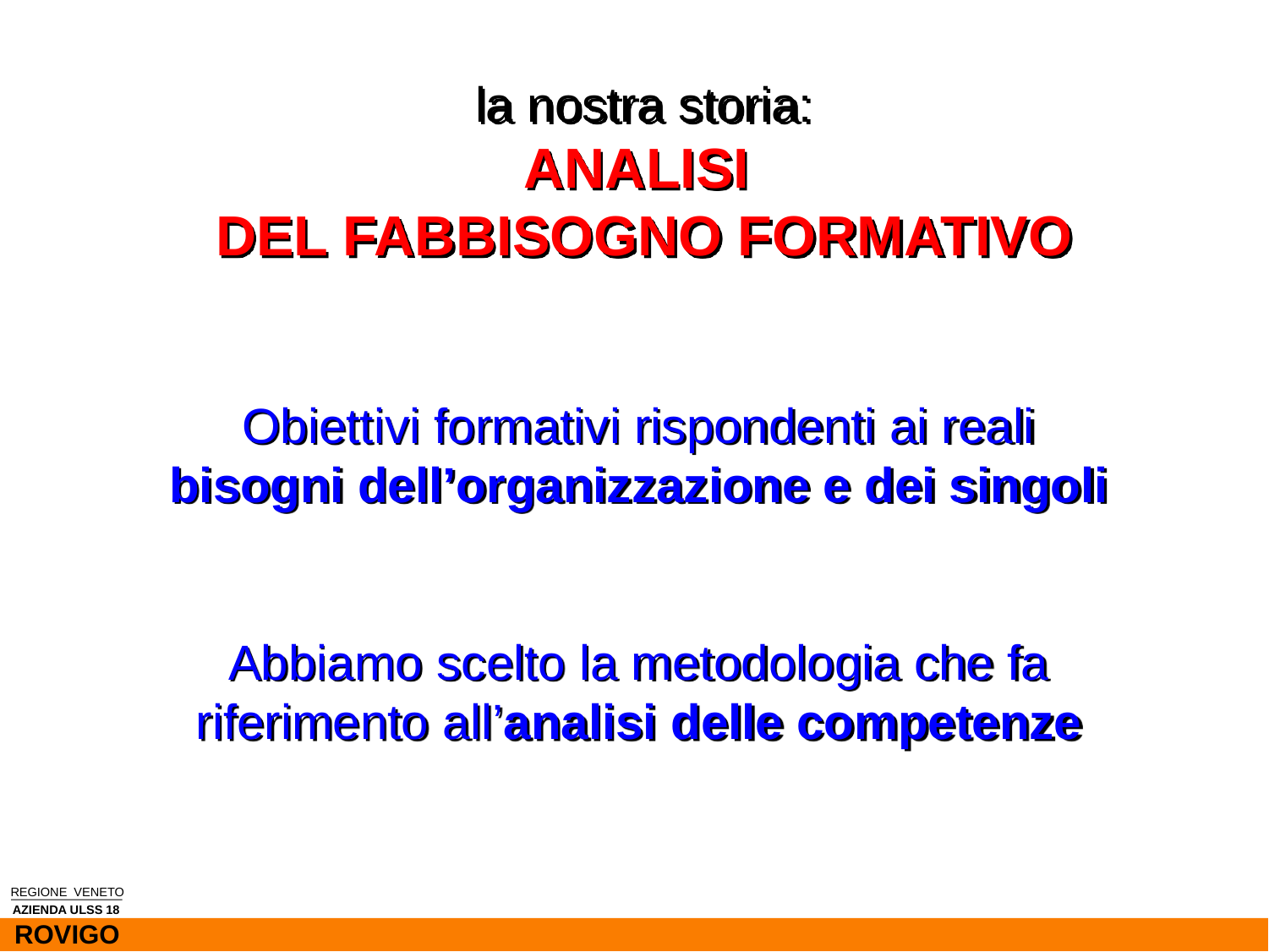

la nostra storia:
ANALISI
DEL FABBISOGNO FORMATIVO
Obiettivi formativi rispondenti ai reali bisogni dell’organizzazione e dei singoli

Abbiamo scelto la metodologia che fa riferimento all’analisi delle competenze

REGIONE  VENETO
AZIENDA ULSS 18

ROVIGO